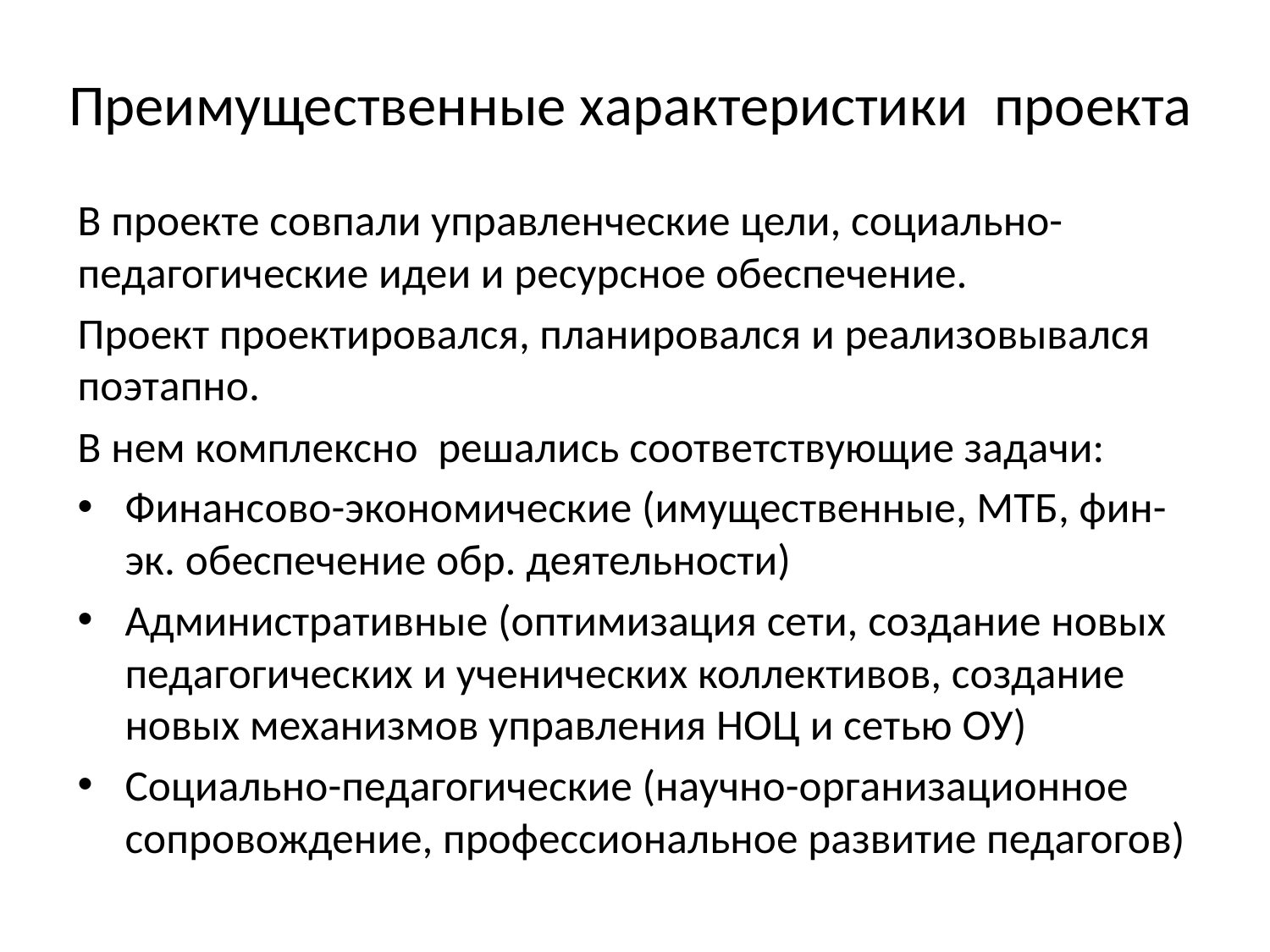

# Преимущественные характеристики  проекта
В проекте совпали управленческие цели, социально-педагогические идеи и ресурсное обеспечение.
Проект проектировался, планировался и реализовывался поэтапно.
В нем комплексно  решались соответствующие задачи:
Финансово-экономические (имущественные, МТБ, фин-эк. обеспечение обр. деятельности)
Административные (оптимизация сети, создание новых педагогических и ученических коллективов, создание новых механизмов управления НОЦ и сетью ОУ)
Социально-педагогические (научно-организационное сопровождение, профессиональное развитие педагогов)